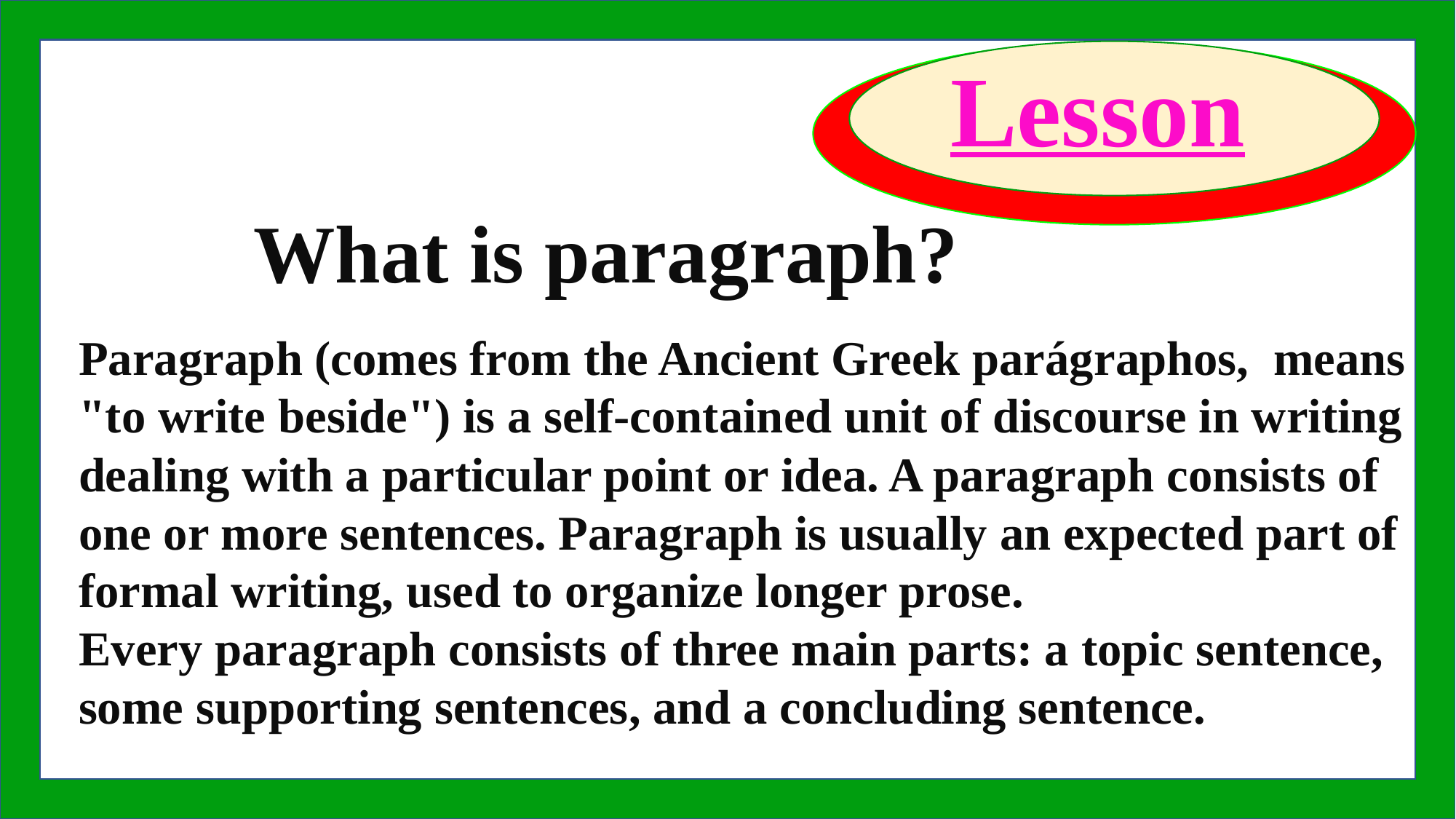

Lesson

What is paragraph?
Paragraph (comes from the Ancient Greek parágraphos,  means "to write beside") is a self-contained unit of discourse in writing dealing with a particular point or idea. A paragraph consists of one or more sentences. Paragraph is usually an expected part of formal writing, used to organize longer prose.
Every paragraph consists of three main parts: a topic sentence, some supporting sentences, and a concluding sentence.